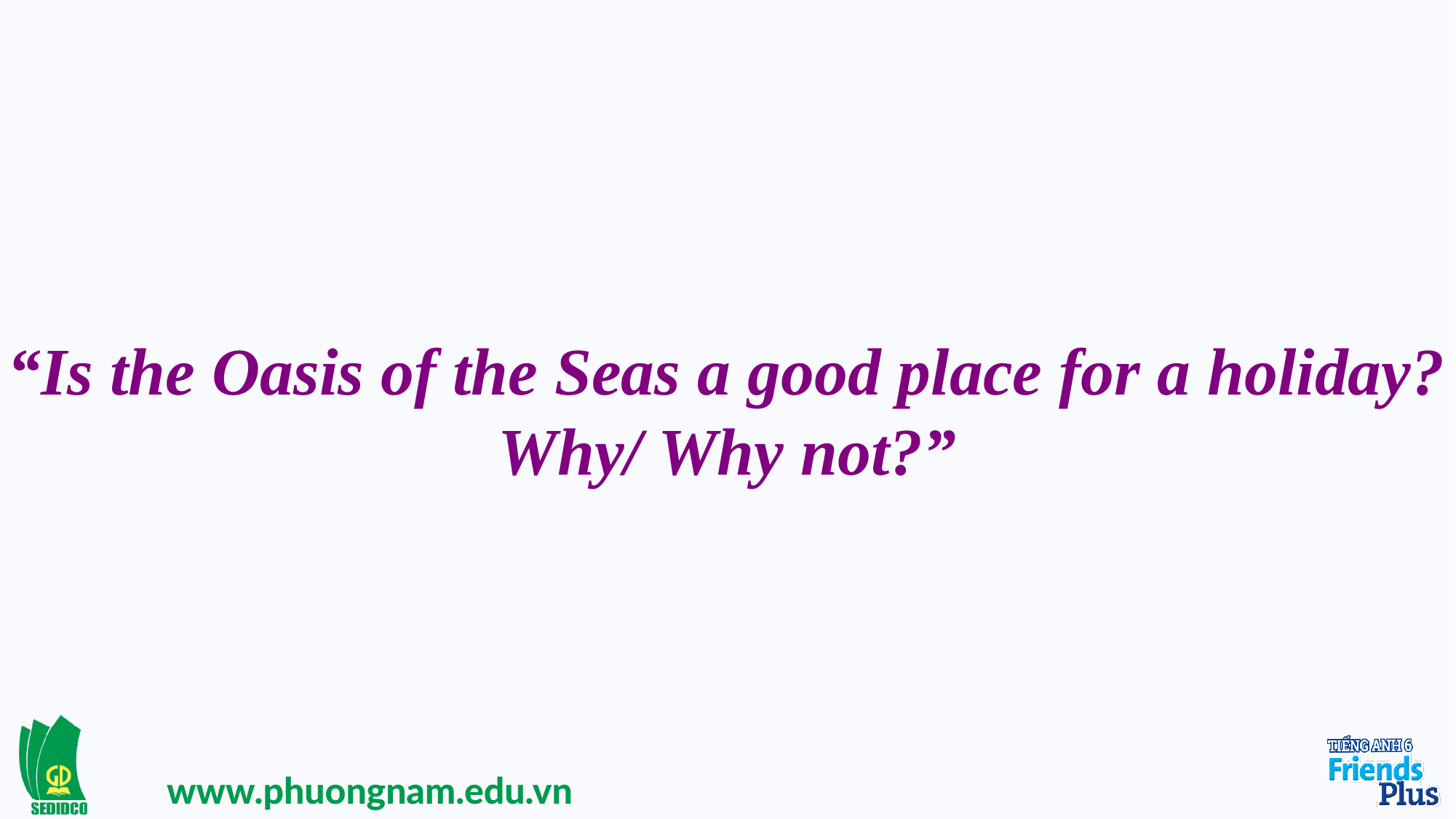

“Is the Oasis of the Seas a good place for a holiday? Why/ Why not?”